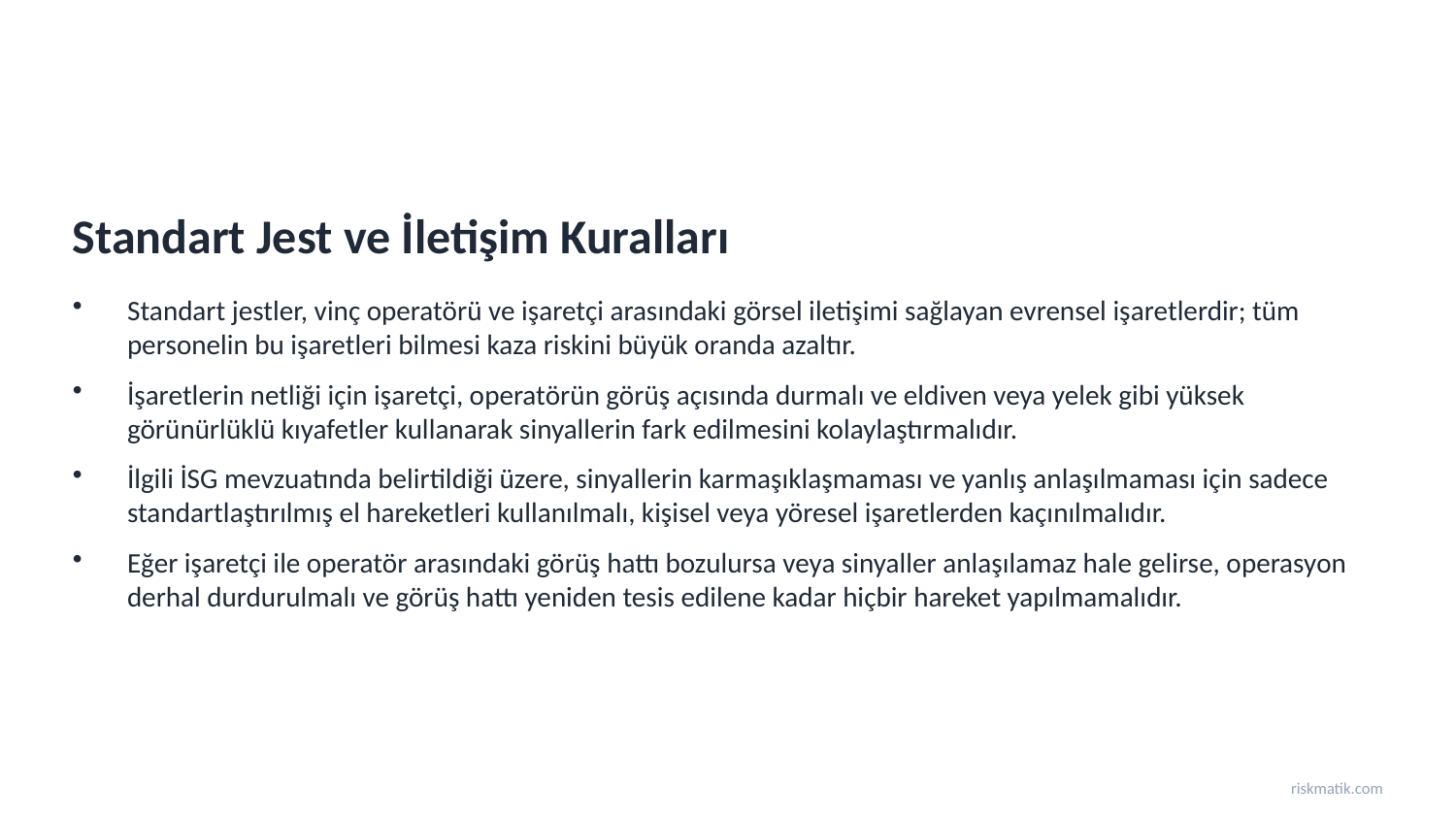

Standart Jest ve İletişim Kuralları
Standart jestler, vinç operatörü ve işaretçi arasındaki görsel iletişimi sağlayan evrensel işaretlerdir; tüm personelin bu işaretleri bilmesi kaza riskini büyük oranda azaltır.
İşaretlerin netliği için işaretçi, operatörün görüş açısında durmalı ve eldiven veya yelek gibi yüksek görünürlüklü kıyafetler kullanarak sinyallerin fark edilmesini kolaylaştırmalıdır.
İlgili İSG mevzuatında belirtildiği üzere, sinyallerin karmaşıklaşmaması ve yanlış anlaşılmaması için sadece standartlaştırılmış el hareketleri kullanılmalı, kişisel veya yöresel işaretlerden kaçınılmalıdır.
Eğer işaretçi ile operatör arasındaki görüş hattı bozulursa veya sinyaller anlaşılamaz hale gelirse, operasyon derhal durdurulmalı ve görüş hattı yeniden tesis edilene kadar hiçbir hareket yapılmamalıdır.
riskmatik.com